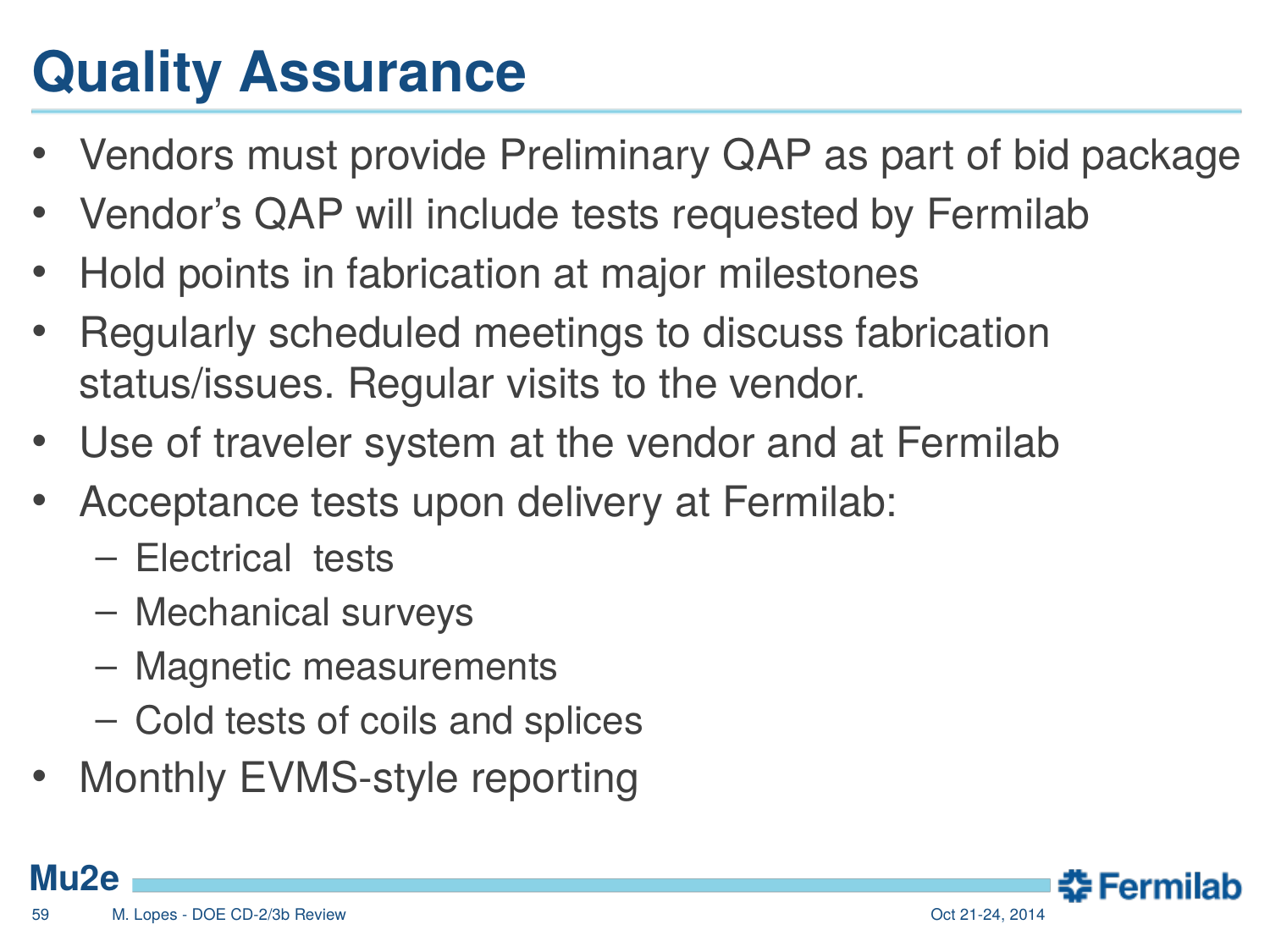

# Quality Assurance
Vendors must provide Preliminary QAP as part of bid package
Vendor’s QAP will include tests requested by Fermilab
Hold points in fabrication at major milestones
Regularly scheduled meetings to discuss fabrication status/issues. Regular visits to the vendor.
Use of traveler system at the vendor and at Fermilab
Acceptance tests upon delivery at Fermilab:
Electrical  tests
Mechanical surveys
Magnetic measurements
Cold tests of coils and splices
Monthly EVMS-style reporting

59
M. Lopes - DOE CD-2/3b Review
Oct 21-24, 2014